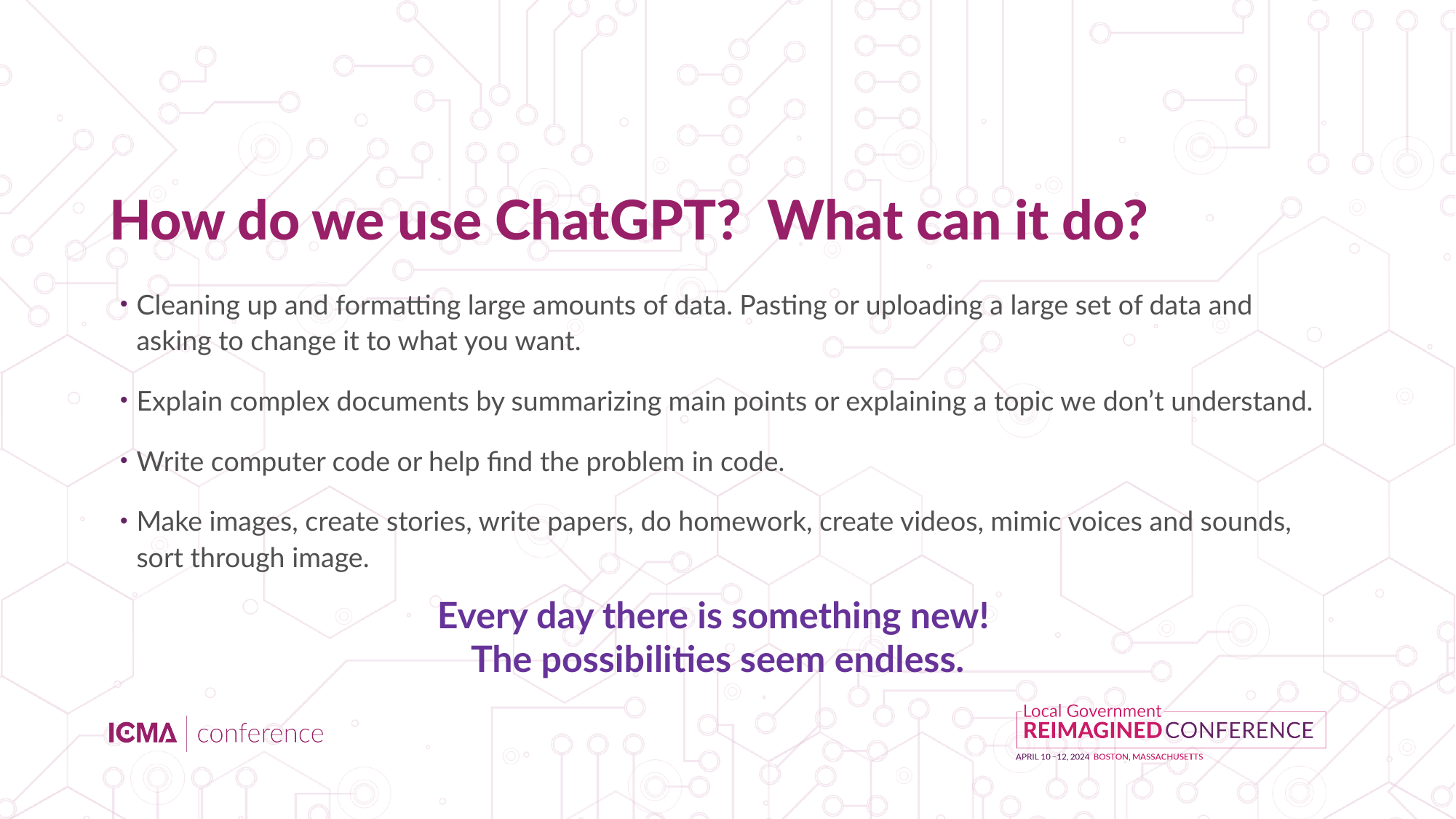

# How do we use ChatGPT?  What can it do?
Cleaning up and formatting large amounts of data. Pasting or uploading a large set of data and asking to change it to what you want.
Explain complex documents by summarizing main points or explaining a topic we don’t understand.
Write computer code or help find the problem in code.
Make images, create stories, write papers, do homework, create videos, mimic voices and sounds, sort through image.
Every day there is something new!
The possibilities seem endless.